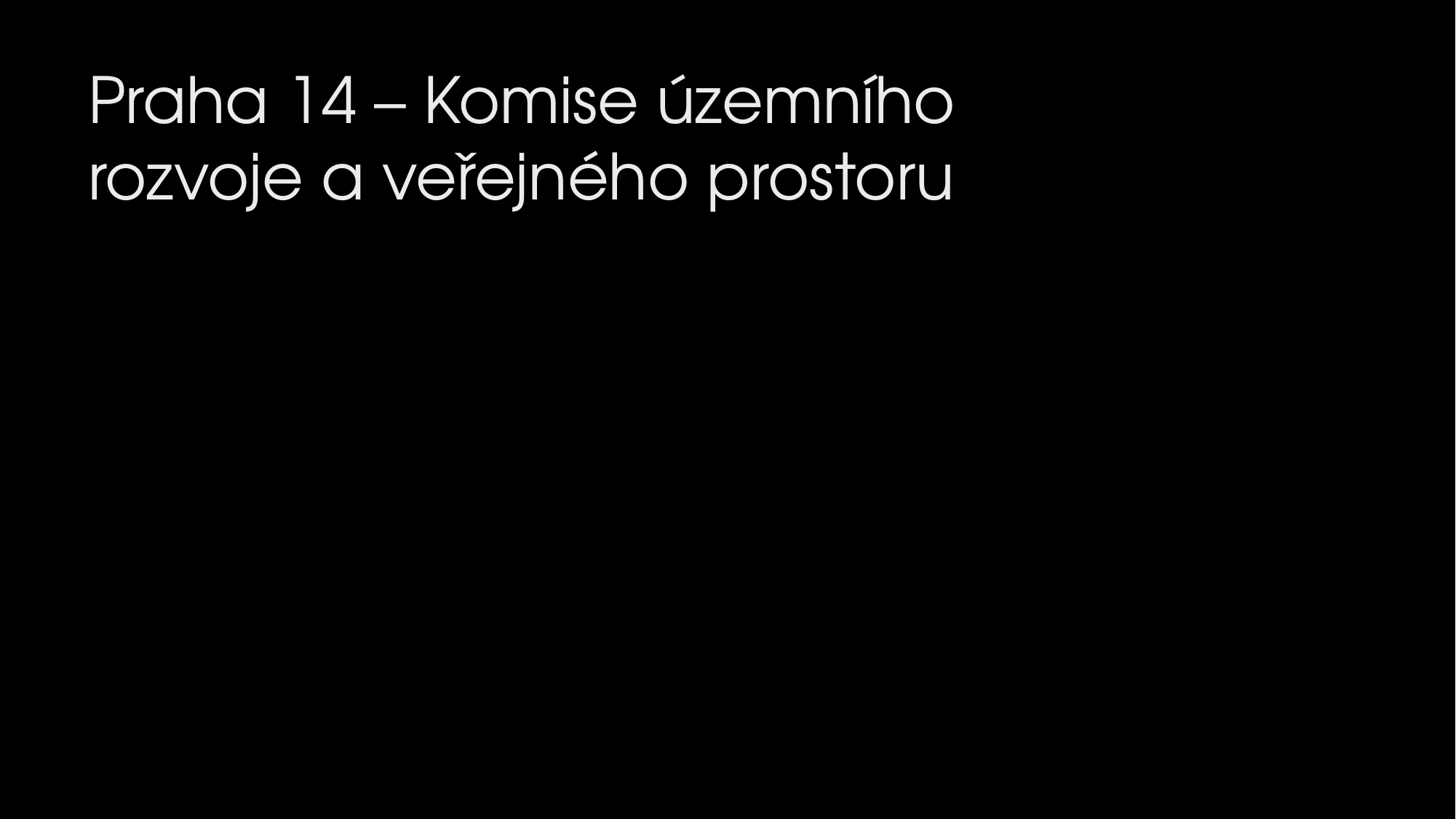

# Praha 14 – Komise územního rozvoje a veřejného prostoru